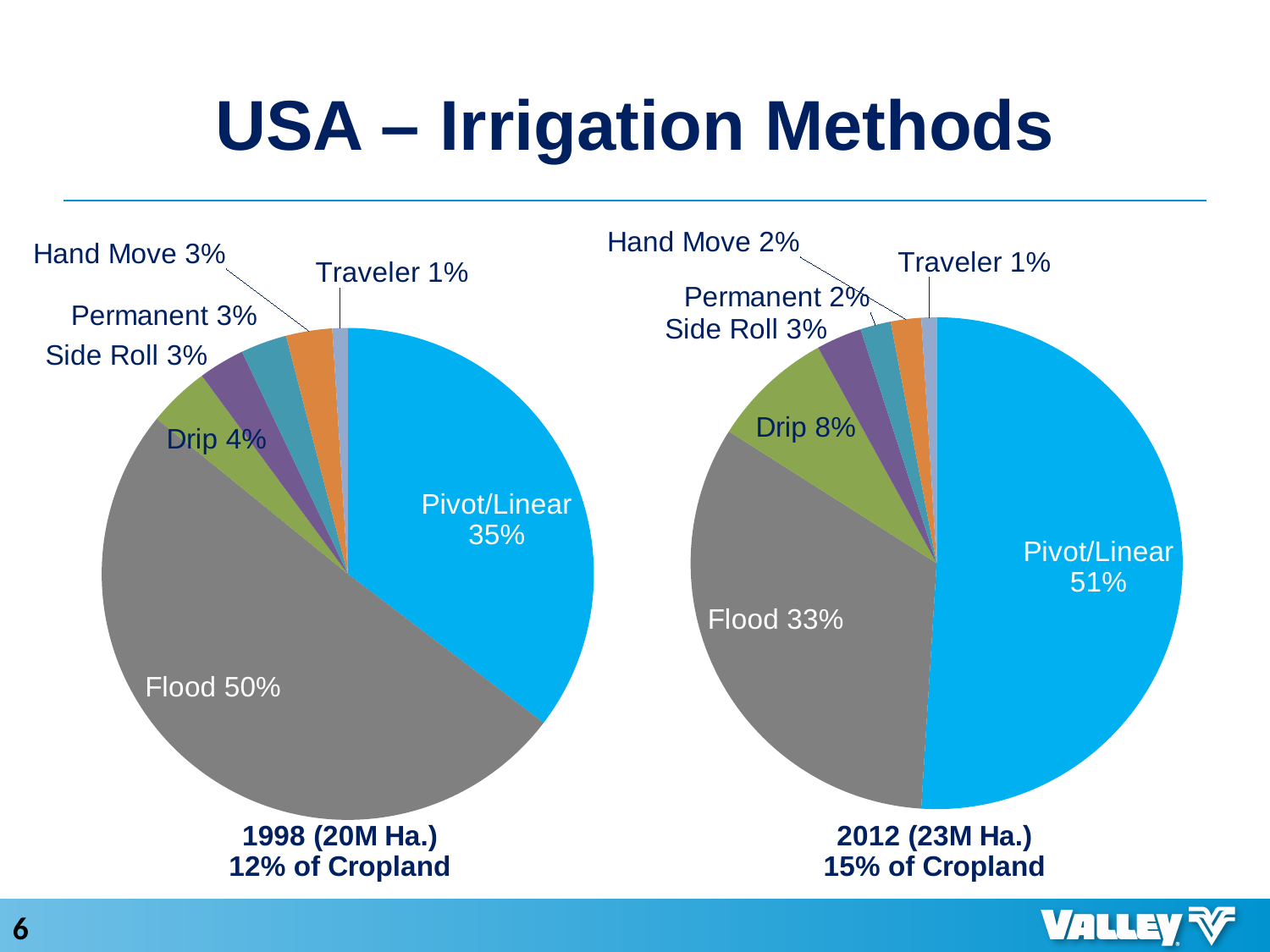

# USA – Irrigation Methods

### Chart:

| Category | 2012 Est. (23M Ha.) |
|---|---|
| Pivot/Linear | 0.51 |
| Flood | 0.330000000000001 |
| Drip | 0.08 |
| Side Roll | 0.03 |
| Permanent | 0.02 |
| Hand Move | 0.02 |
| Traveler | 0.01 |

### Chart:

| Category | 1998 (20M ha.) |
|---|---|
| Pivot/Linear | 0.35 |
| Flood | 0.5 |
| Drip | 0.04 |
| Side Roll | 0.03 |
| Permanent | 0.03 |
| Hand Move | 0.03 |
| Traveler | 0.01 |
6
Valley Irrigation
Presenter-Event-October 15